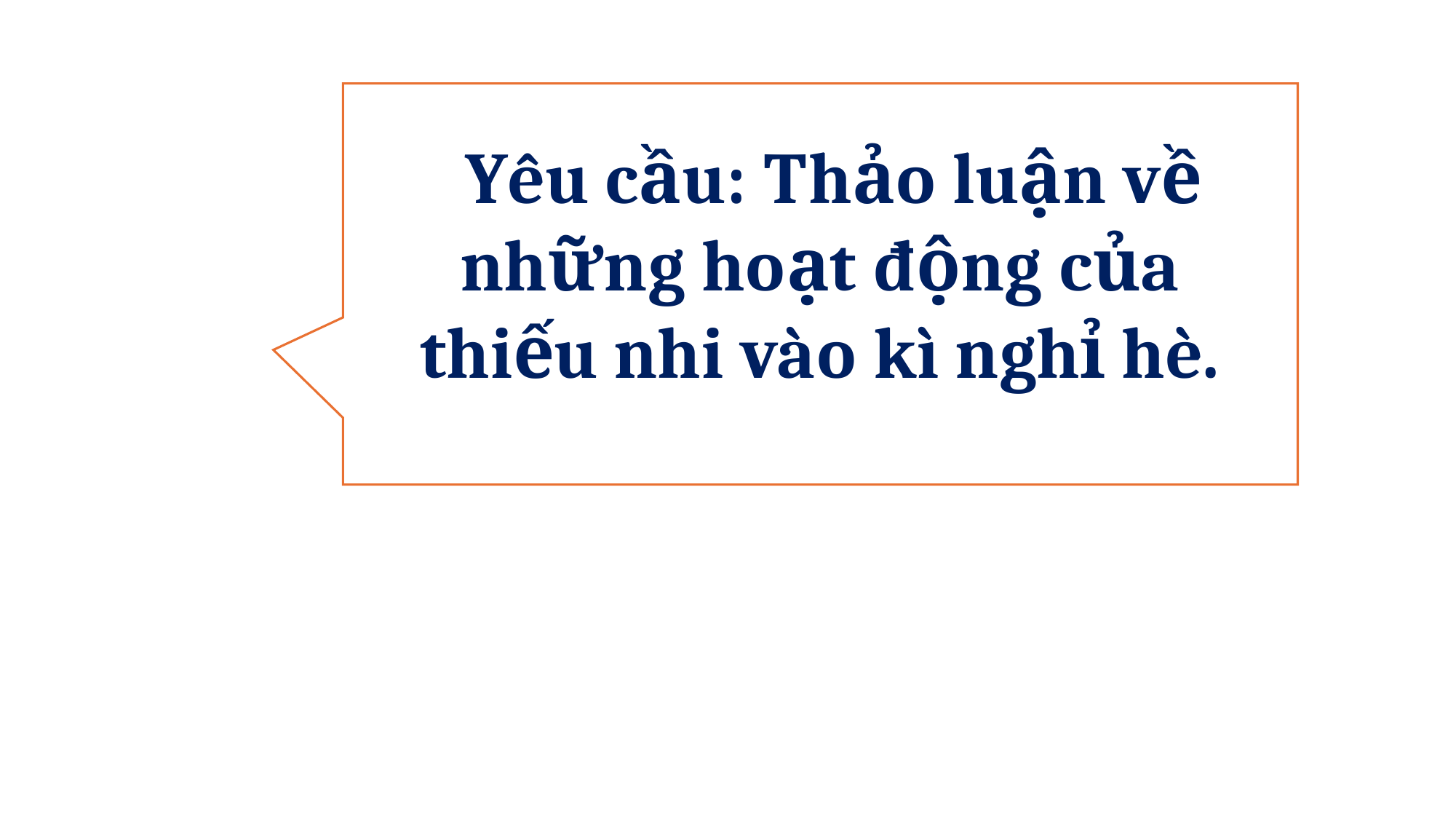

Yêu cầu: Thảo luận về những hoạt động của thiếu nhi vào kì nghỉ hè.